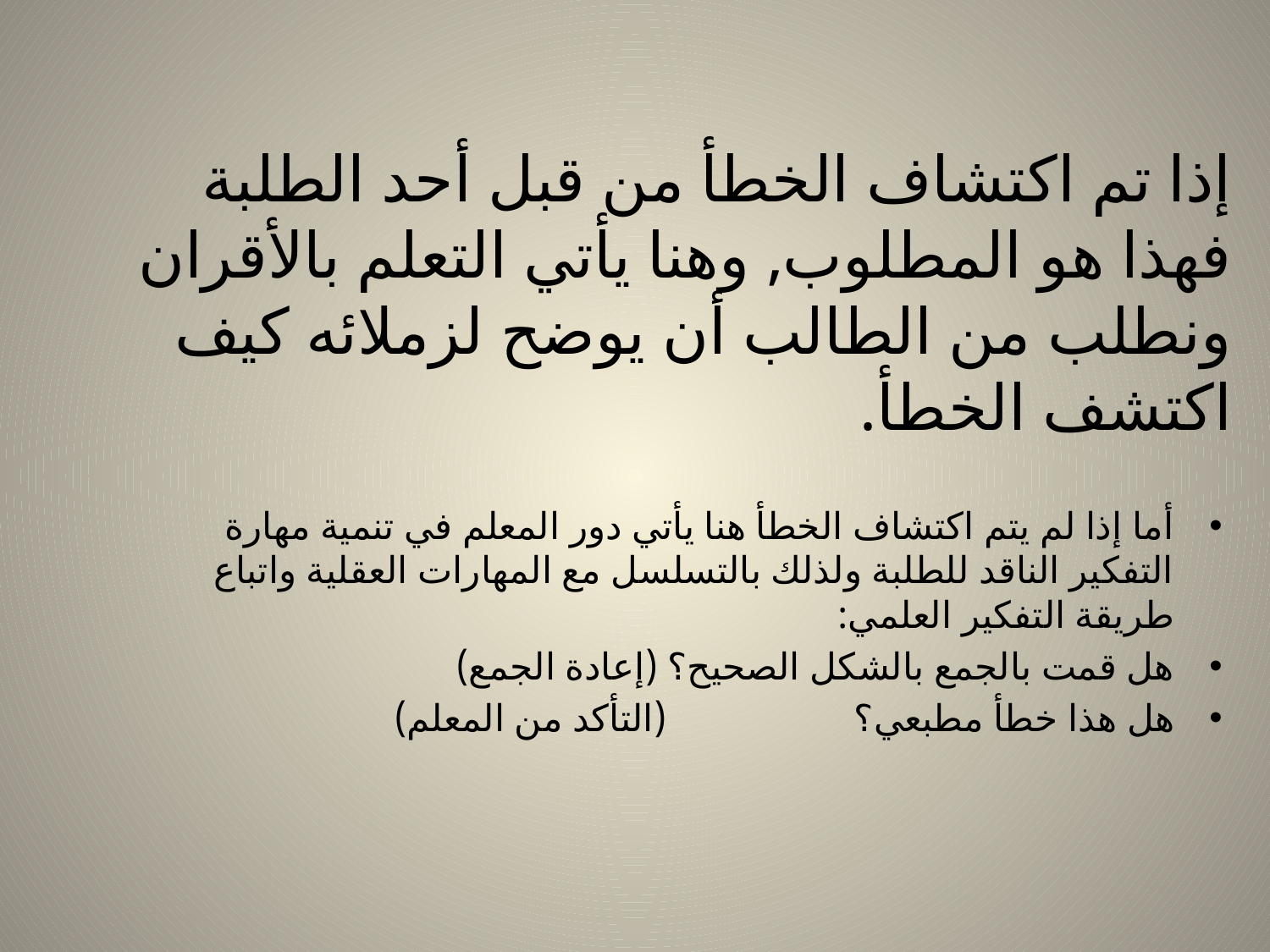

# إذا تم اكتشاف الخطأ من قبل أحد الطلبة فهذا هو المطلوب, وهنا يأتي التعلم بالأقران ونطلب من الطالب أن يوضح لزملائه كيف اكتشف الخطأ.
أما إذا لم يتم اكتشاف الخطأ هنا يأتي دور المعلم في تنمية مهارة التفكير الناقد للطلبة ولذلك بالتسلسل مع المهارات العقلية واتباع طريقة التفكير العلمي:
هل قمت بالجمع بالشكل الصحيح؟ 	(إعادة الجمع)
هل هذا خطأ مطبعي؟			(التأكد من المعلم)